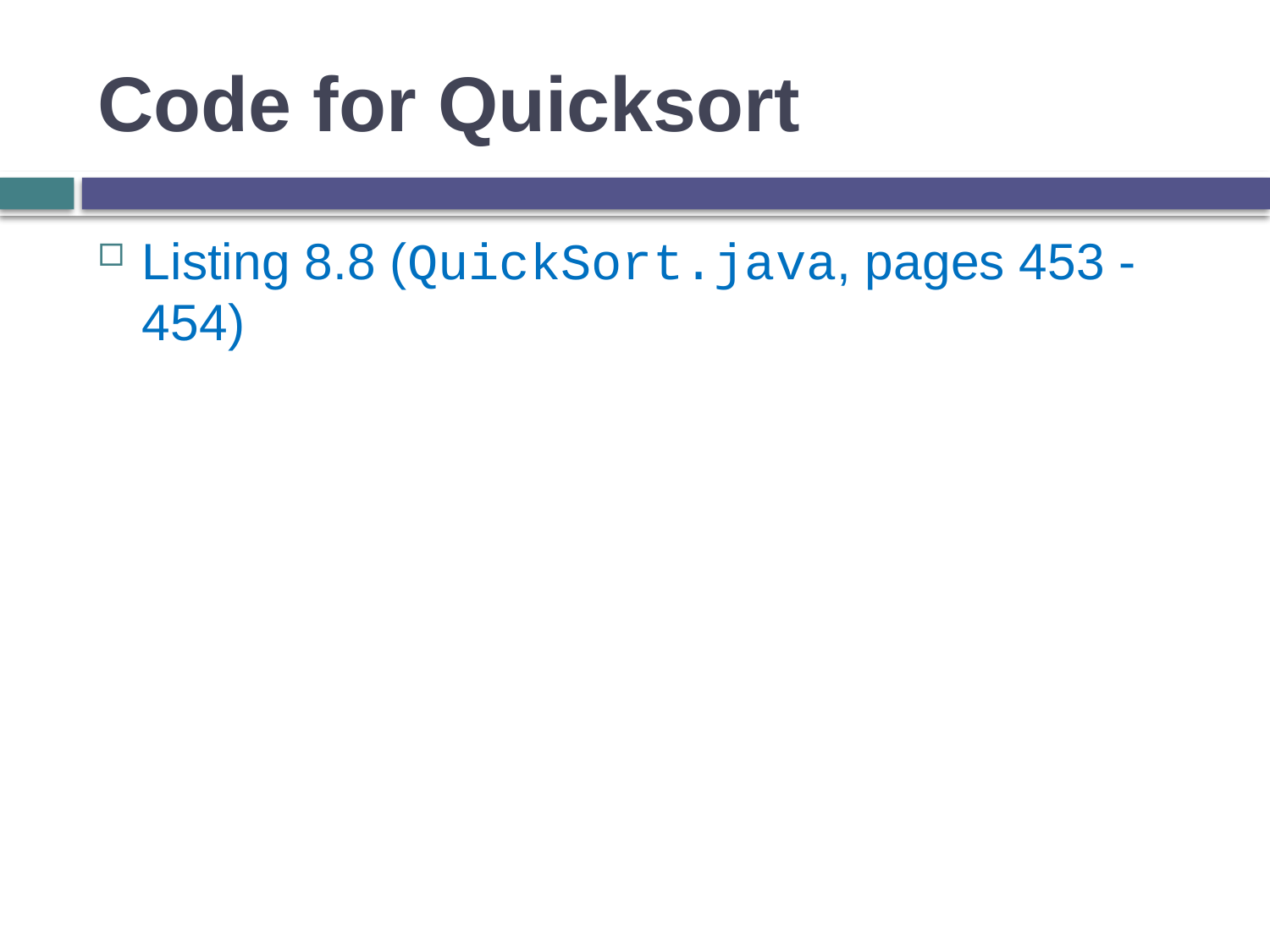

# Code for Quicksort
Listing 8.8 (QuickSort.java, pages 453 - 454)